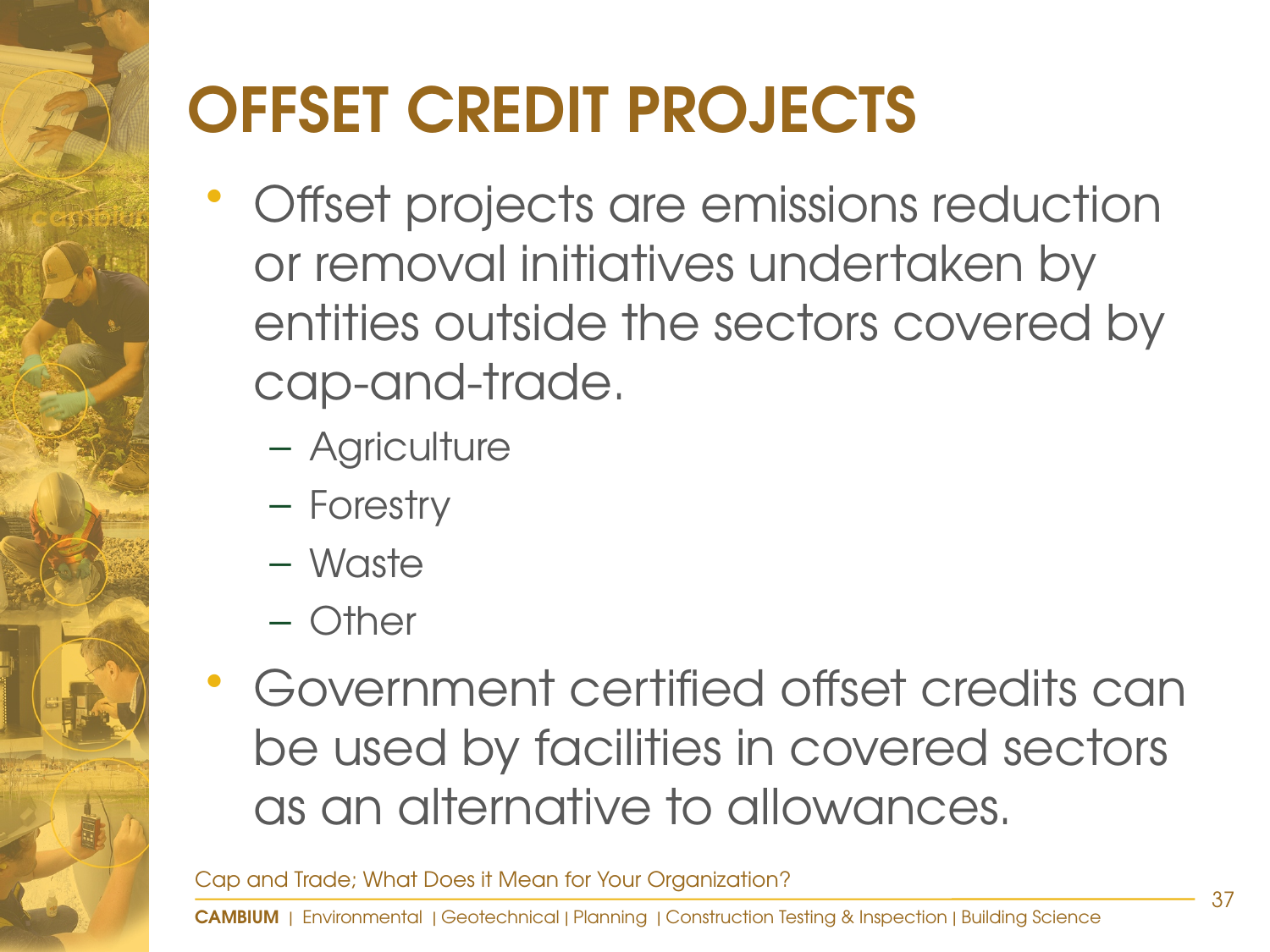

# Offset Credit Projects
Offset projects are emissions reduction or removal initiatives undertaken by entities outside the sectors covered by cap-and-trade.
Agriculture
Forestry
Waste
Other
Government certified offset credits can be used by facilities in covered sectors as an alternative to allowances.
Cap and Trade; What Does it Mean for Your Organization?
37